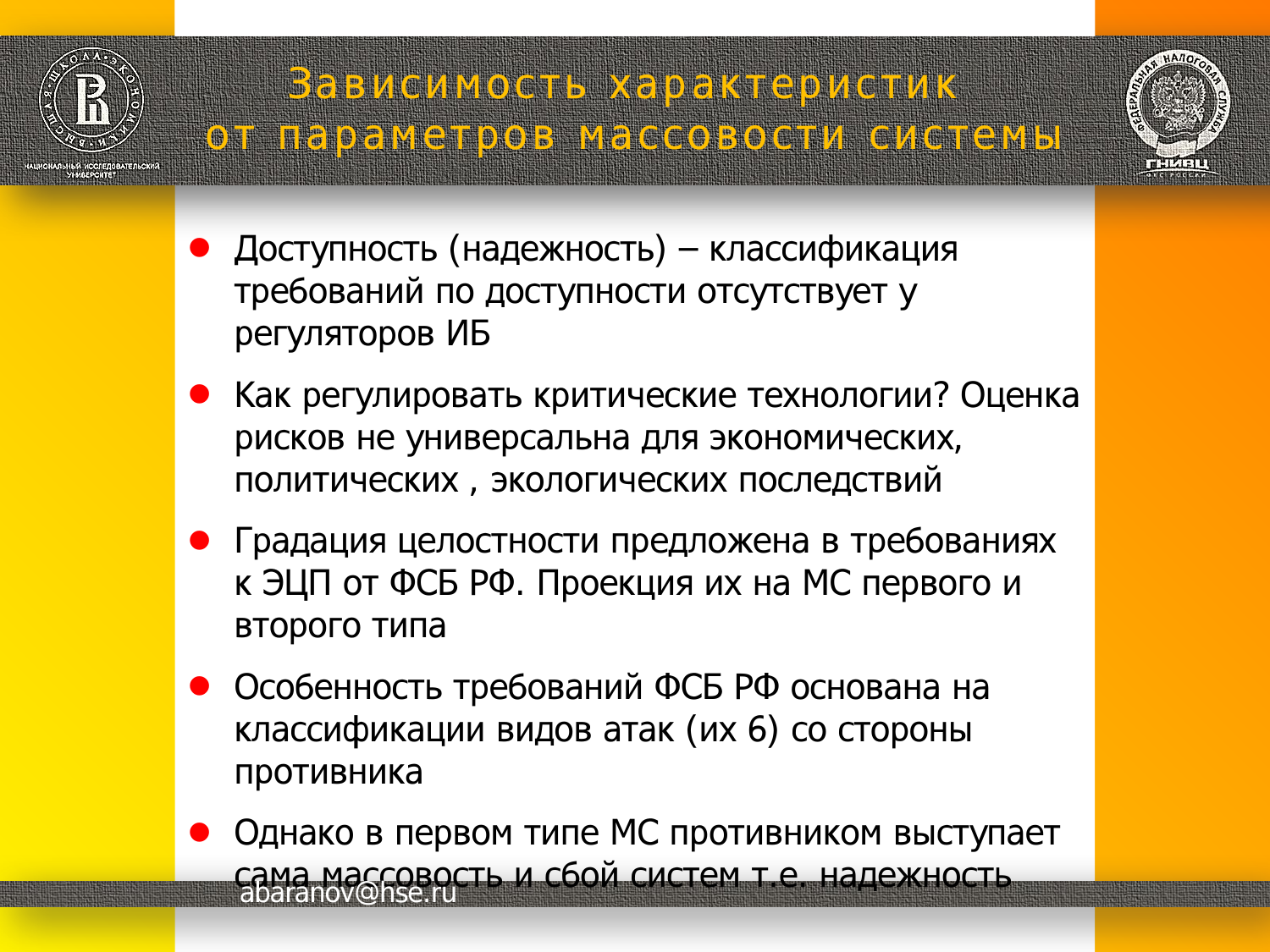

# Зависимость характеристик от параметров массовости системы
Доступность (надежность) – классификация требований по доступности отсутствует у регуляторов ИБ
Как регулировать критические технологии? Оценка рисков не универсальна для экономических, политических , экологических последствий
Градация целостности предложена в требованиях к ЭЦП от ФСБ РФ. Проекция их на МС первого и второго типа
Особенность требований ФСБ РФ основана на классификации видов атак (их 6) со стороны противника
Однако в первом типе МС противником выступает сама массовость и сбой систем т.е. надежность

abaranov@hse.ru